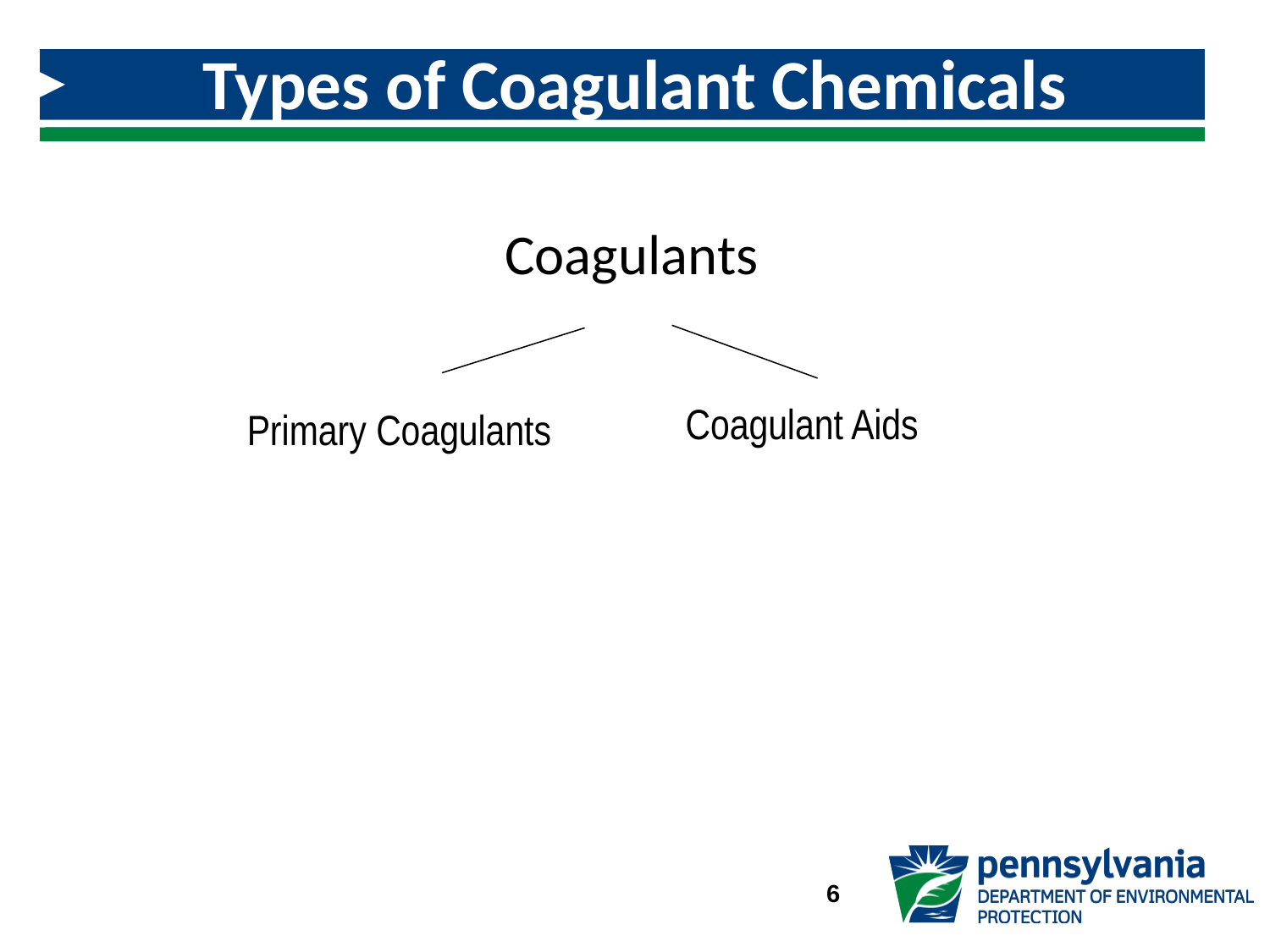

# Types of Coagulant Chemicals
			Coagulants
Coagulant Aids
Primary Coagulants
6